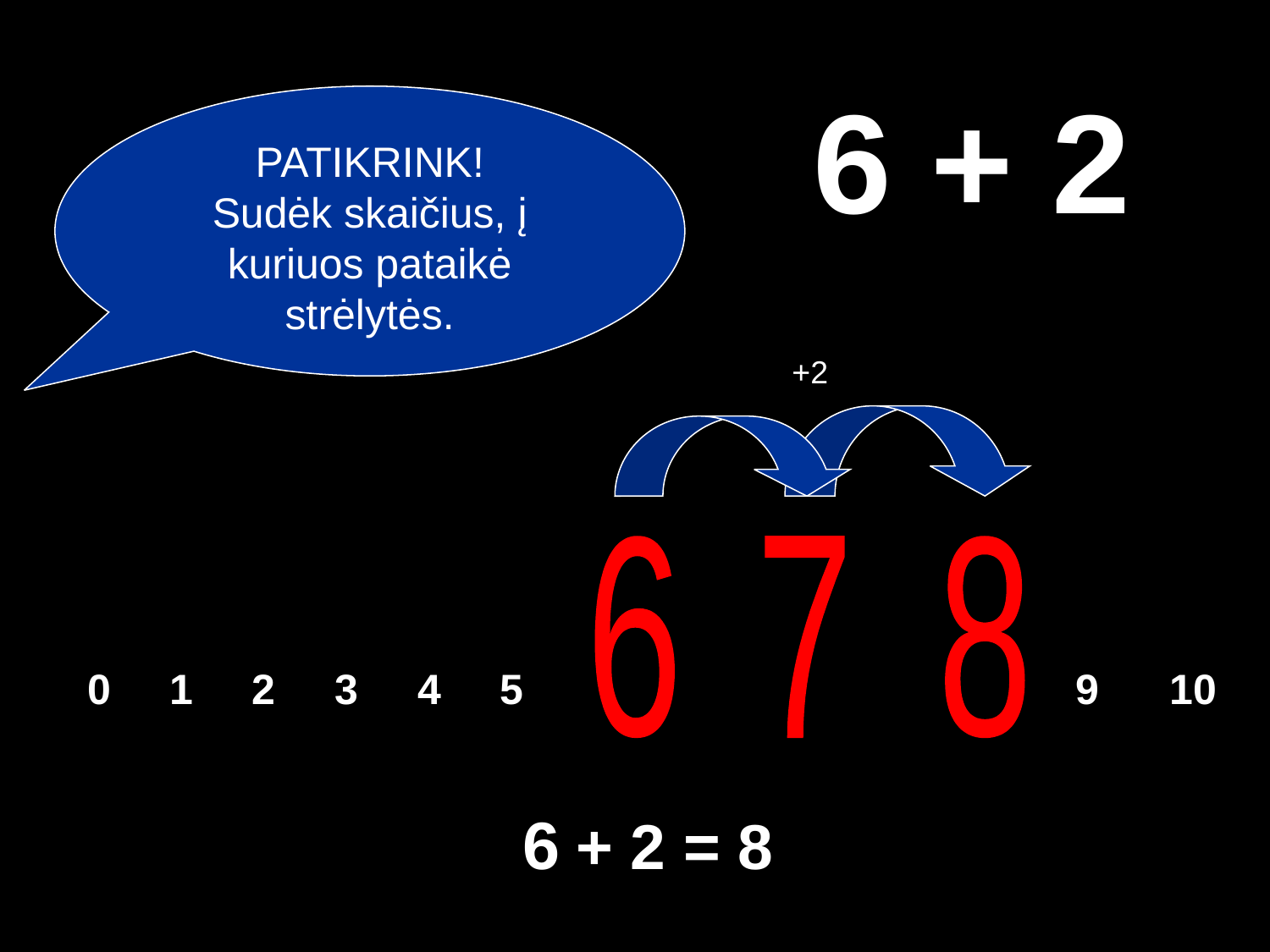

6 + 2
PATIKRINK!
Sudėk skaičius, į kuriuos pataikė strėlytės.
     +2

6
7
8
0     1     2     3     4     5
  9      10
 6 + 2 = 8